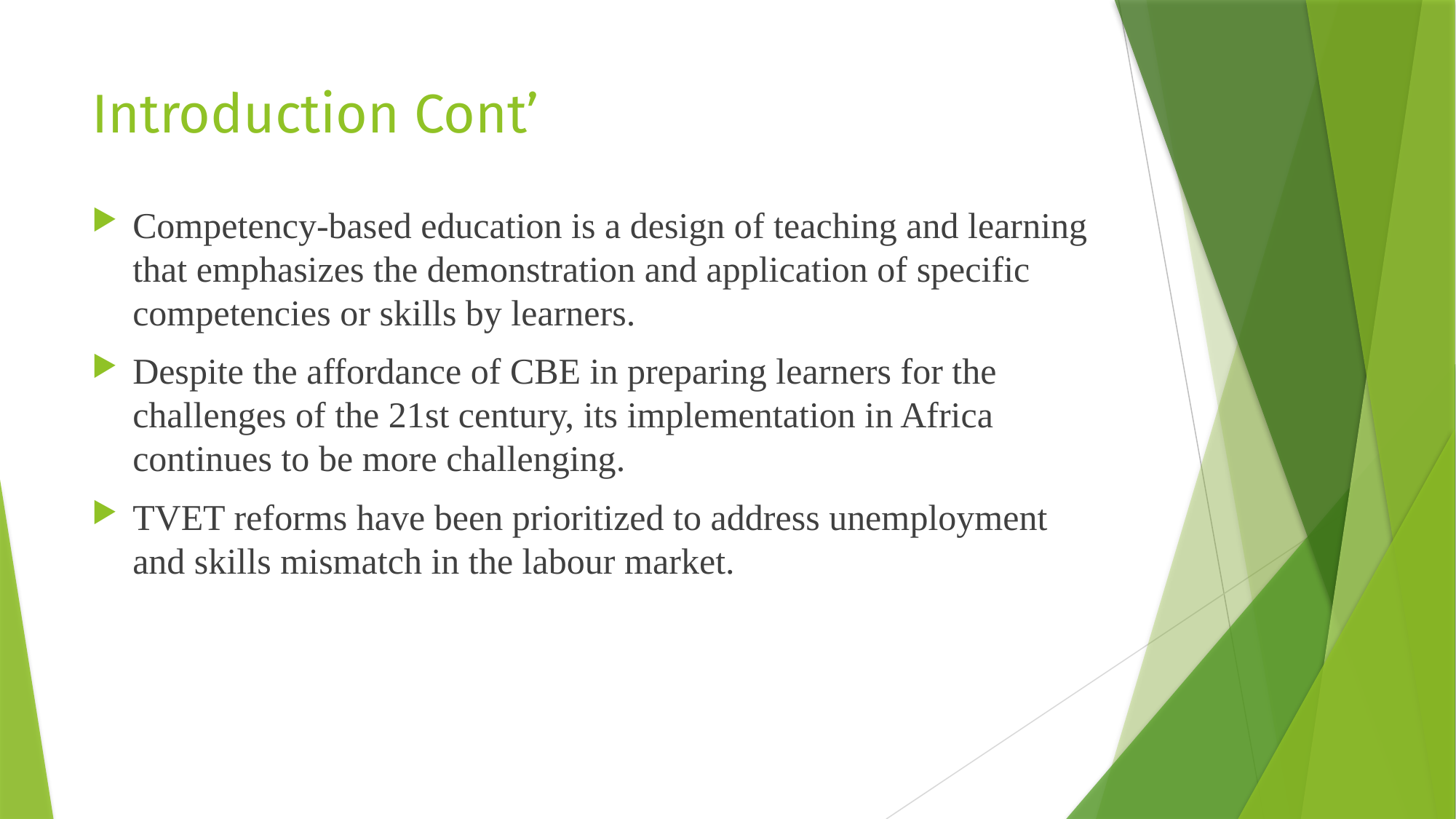

# Introduction Cont’
Competency-based education is a design of teaching and learning that emphasizes the demonstration and application of specific competencies or skills by learners.
Despite the affordance of CBE in preparing learners for the challenges of the 21st century, its implementation in Africa continues to be more challenging.
TVET reforms have been prioritized to address unemployment and skills mismatch in the labour market.